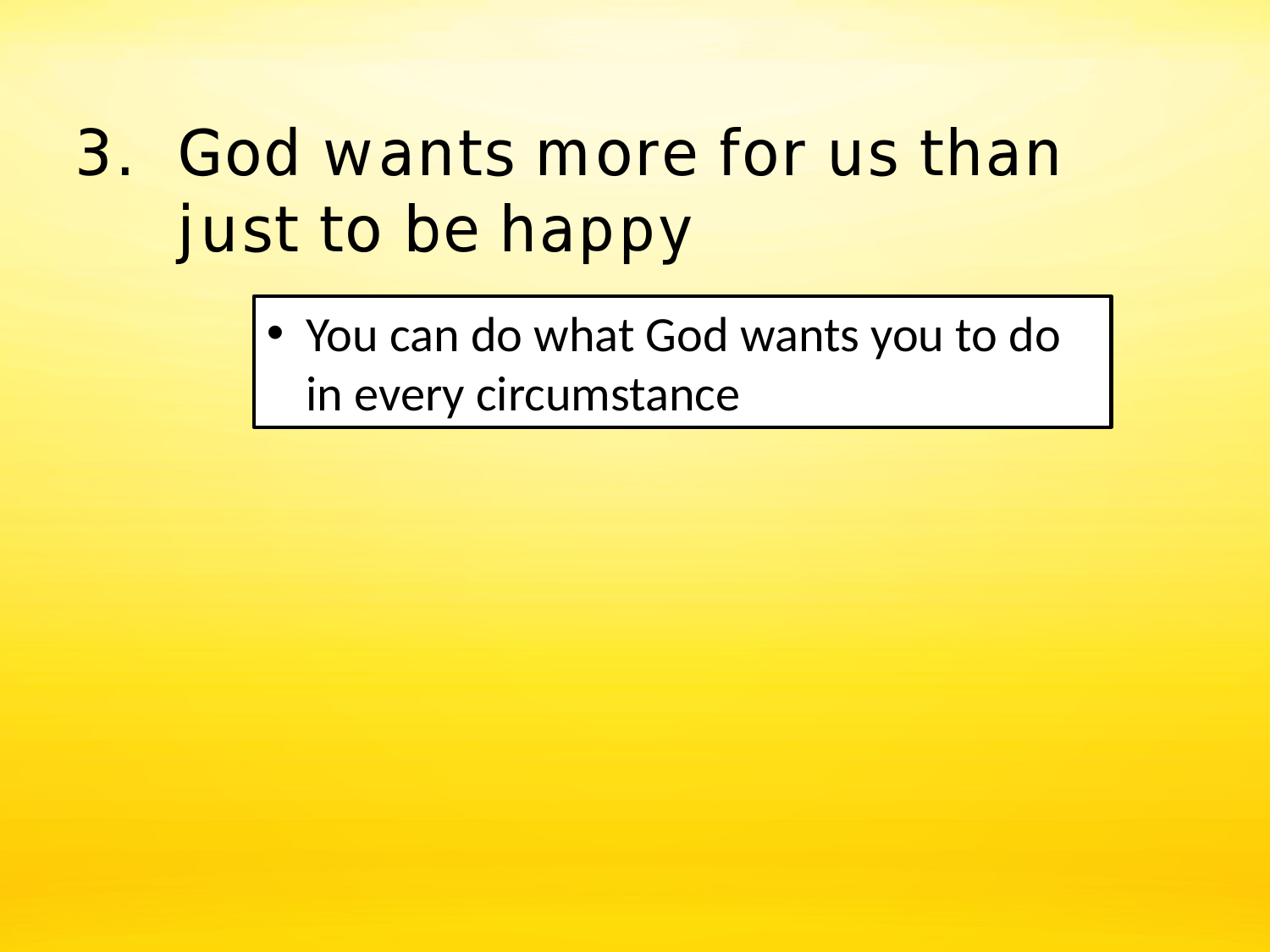

God wants more for us than just to be happy
You can do what God wants you to do in every circumstance